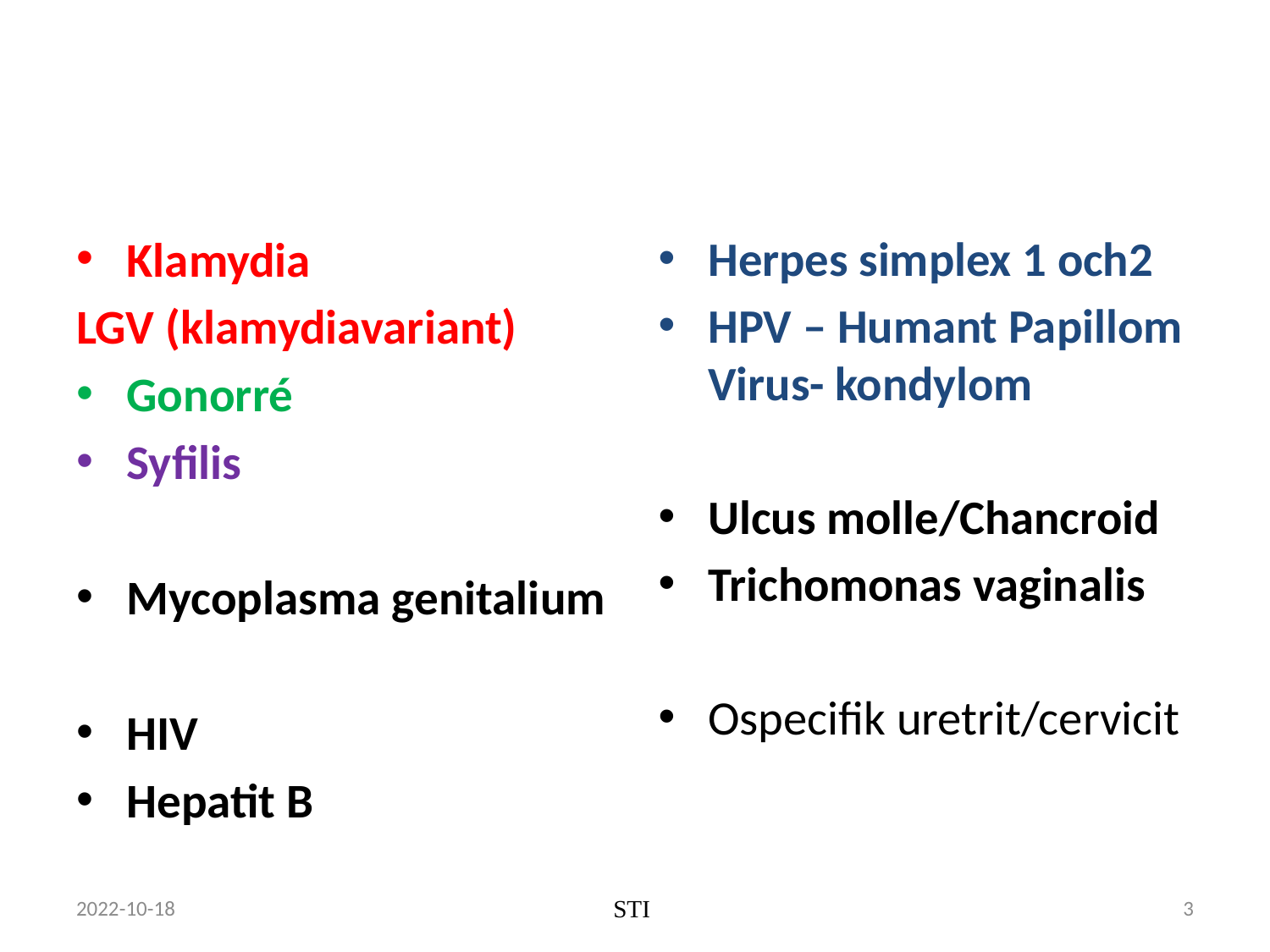

#
Klamydia
LGV (klamydiavariant)
Gonorré
Syfilis

Mycoplasma genitalium

HIV
Hepatit B

Herpes simplex 1 och2
HPV – Humant Papillom Virus- kondylom

Ulcus molle/Chancroid
Trichomonas vaginalis

Ospecifik uretrit/cervicit

2022-10-18
STI
3